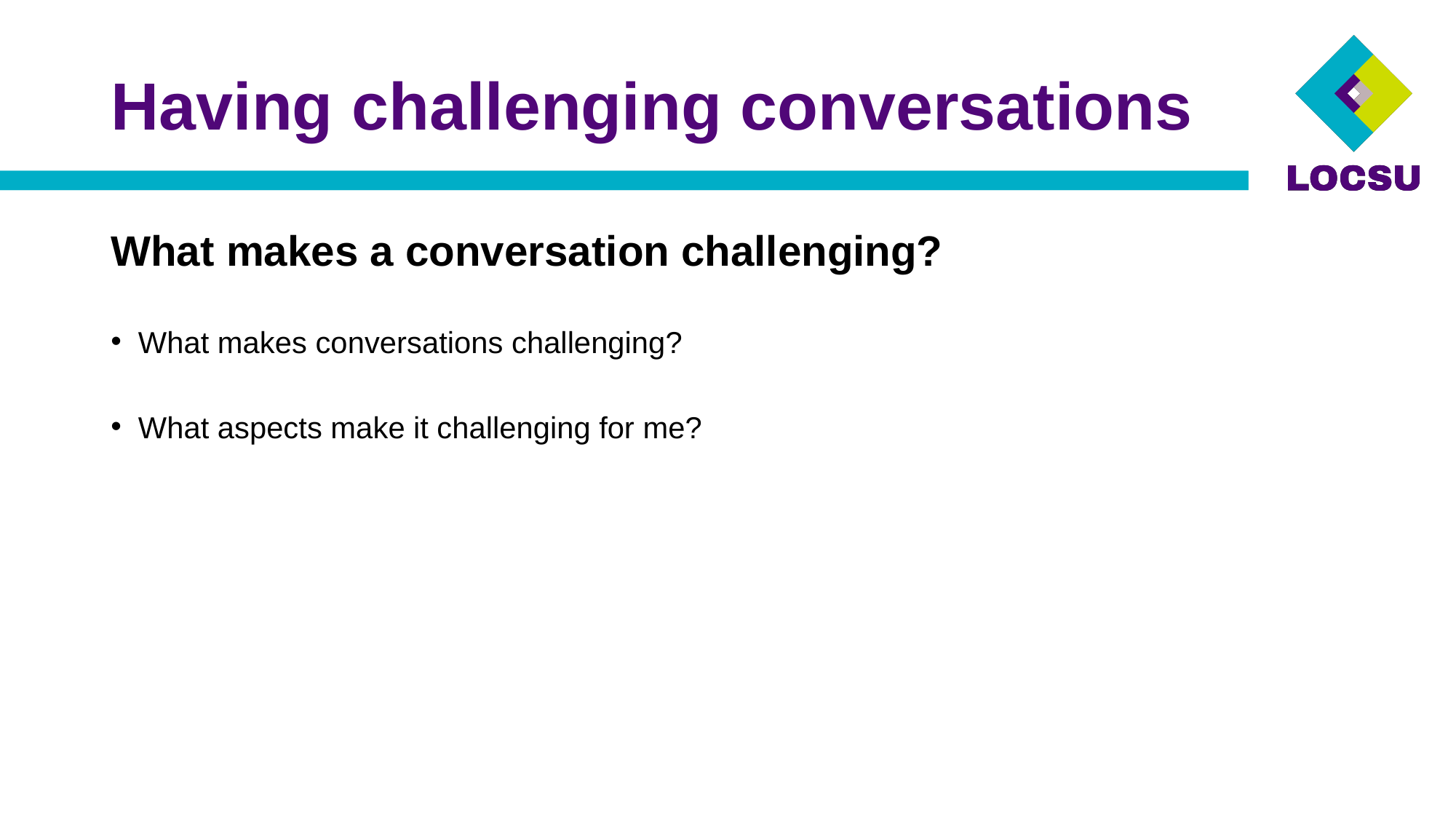

# Having challenging conversations
What makes a conversation challenging?

What makes conversations challenging?

What aspects make it challenging for me?